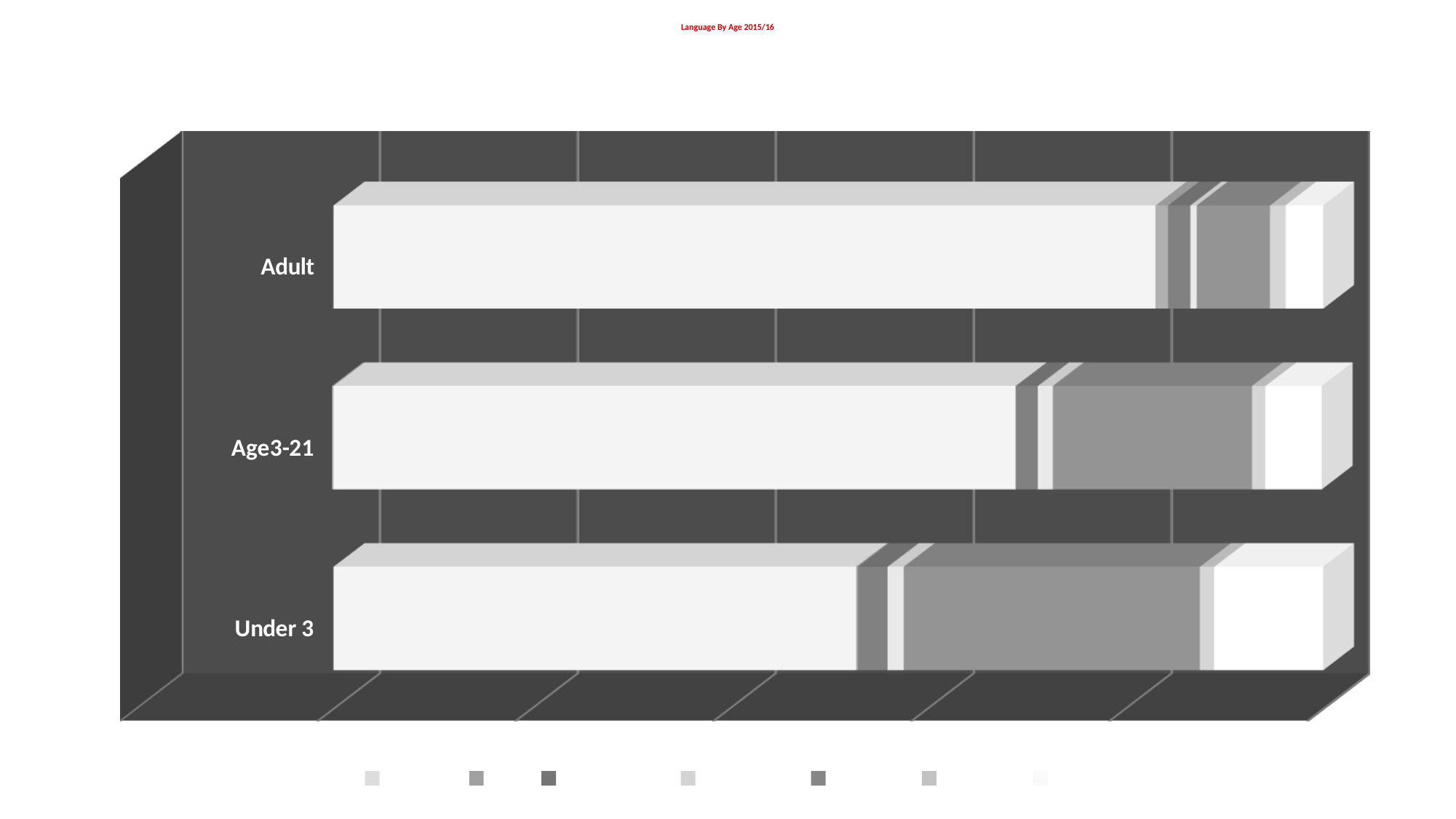

# Language By Age 2015/16

[unsupported chart]